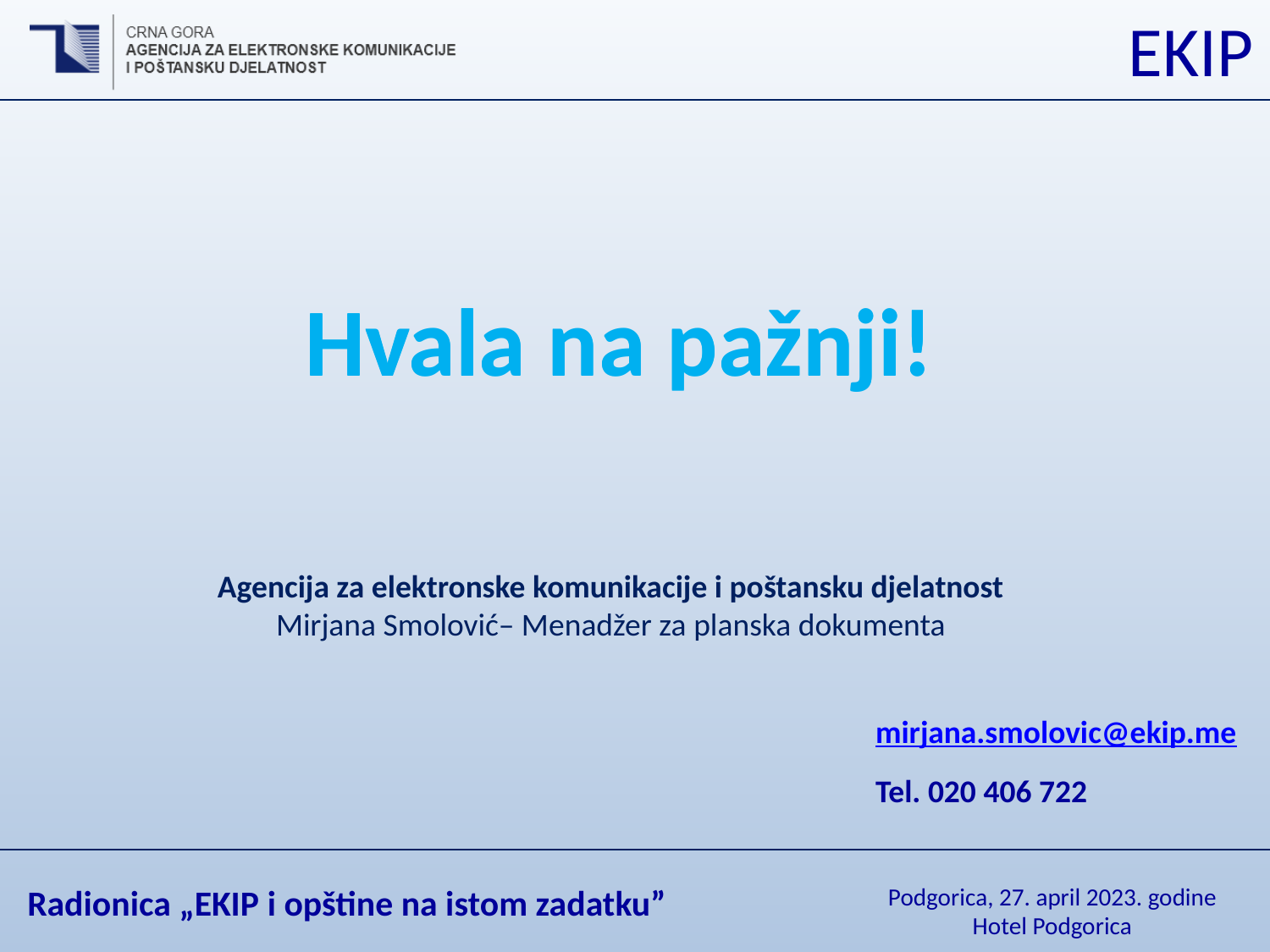

Hvala na pažnji!
Hvala na pažnji!
Agencija za elektronske komunikacije i poštansku djelatnost
Mirjana Smolović– Menadžer za planska dokumenta
mirjana.smolovic@ekip.me

Tel. 020 406 722